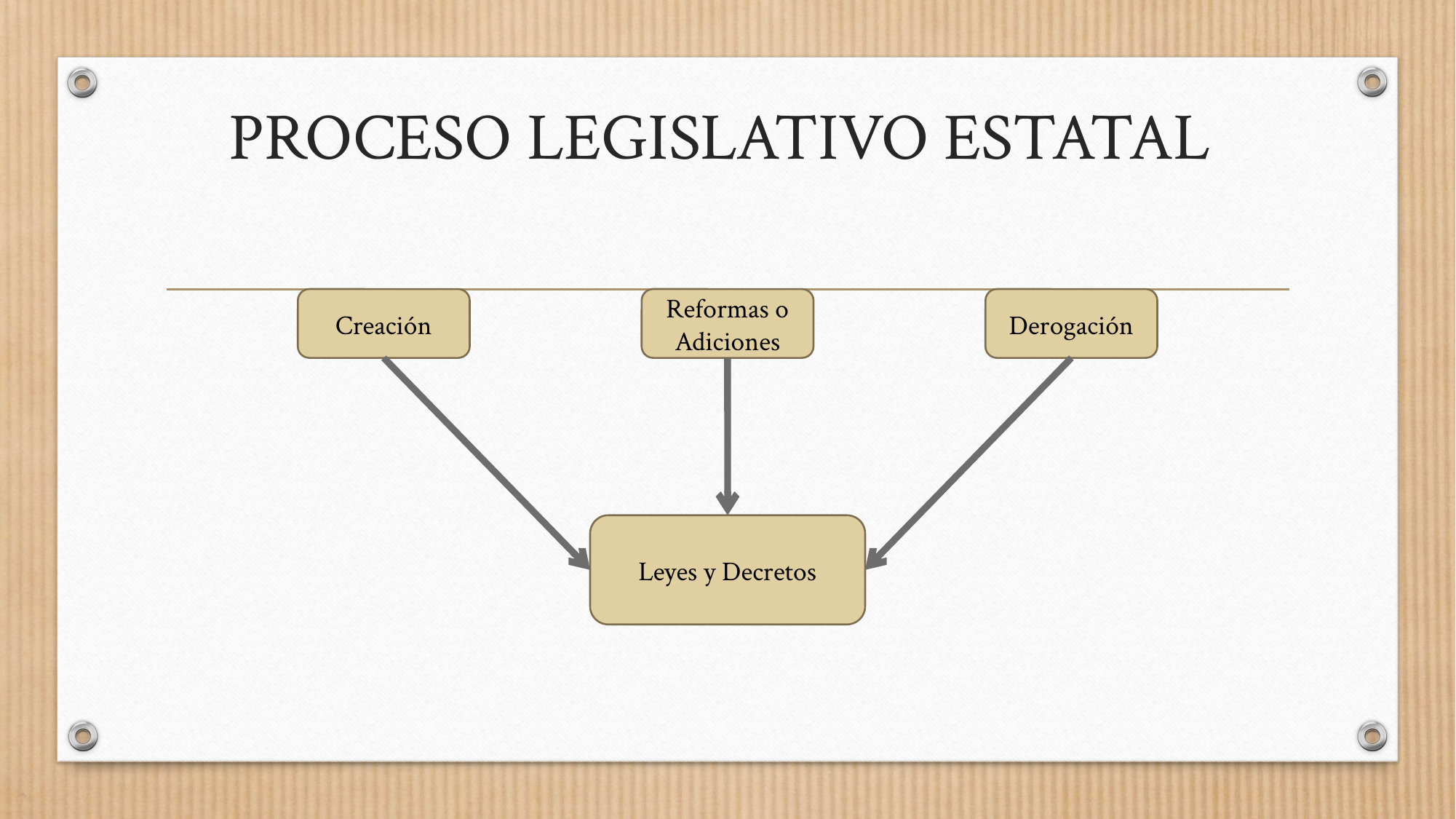

PROCESO LEGISLATIVO ESTATAL
Creación
Reformas o Adiciones
Derogación
Leyes y Decretos